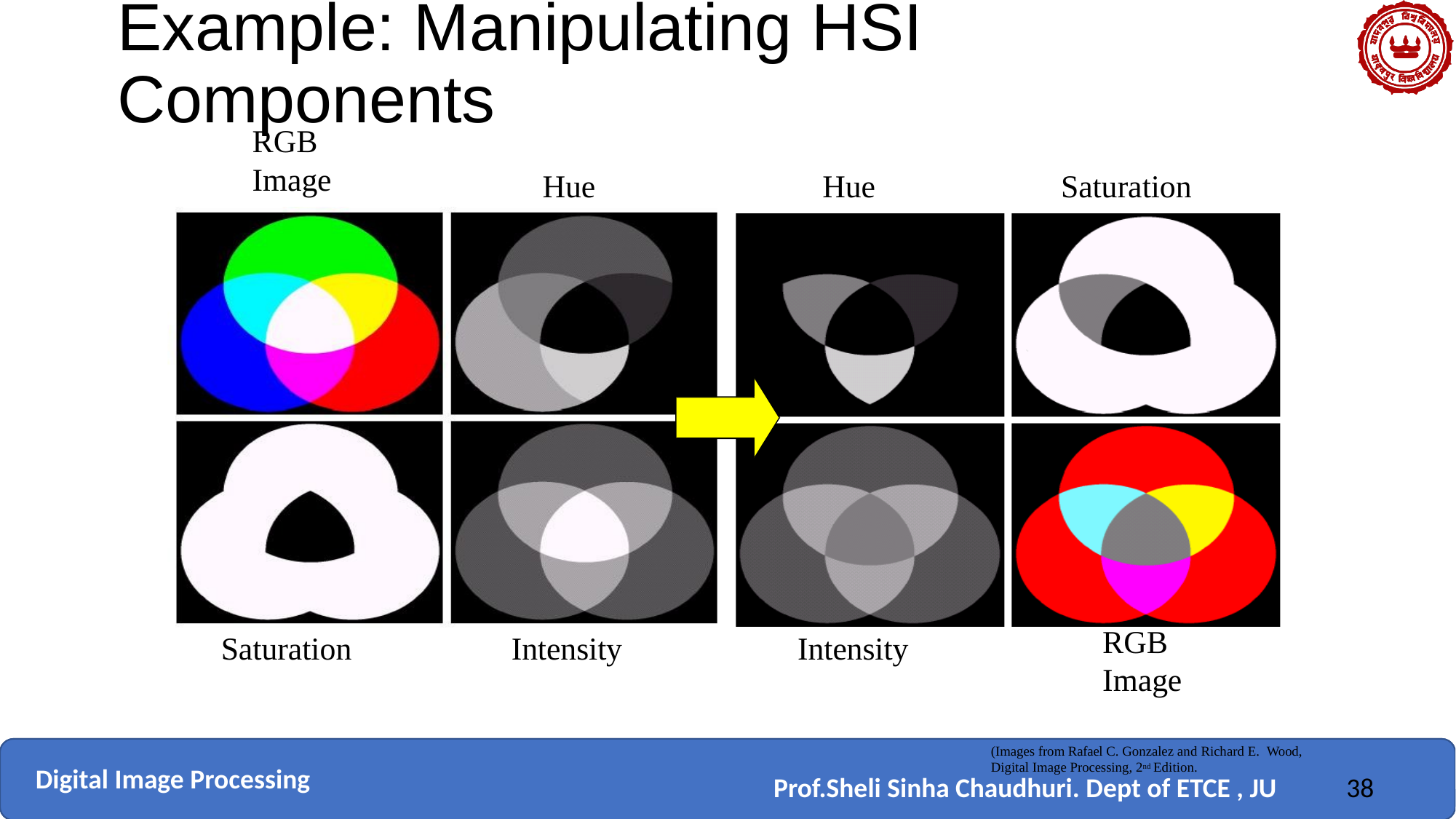

# Example: Manipulating HSI Components
RGB
Image
Hue
Hue
Saturation

RGB
Image
Saturation
Intensity
Intensity
(Images from Rafael C. Gonzalez and Richard E.  Wood, Digital Image Processing, 2nd Edition.